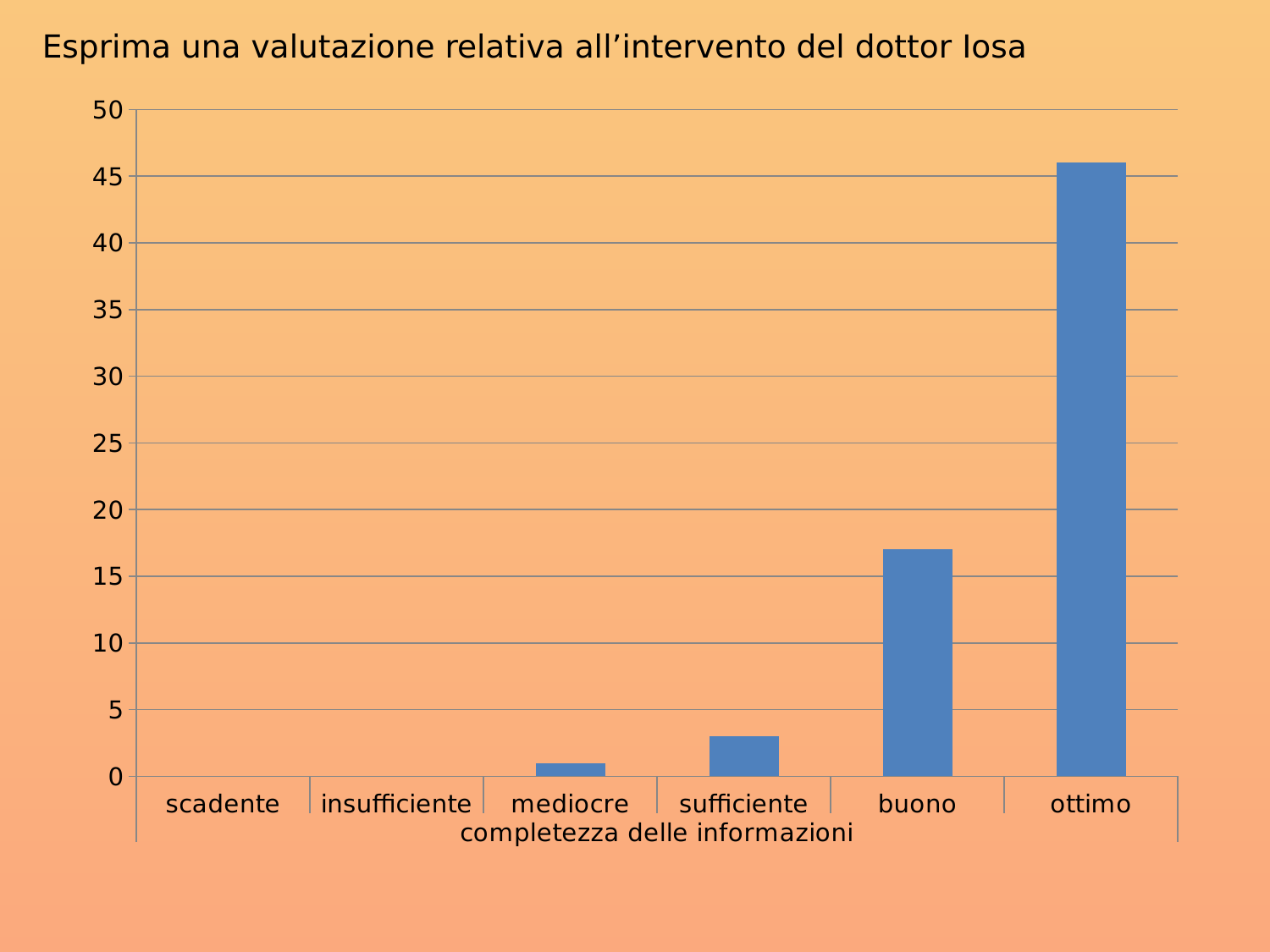

Esprima una valutazione relativa all’intervento del dottor Iosa

### Chart

| Category |  |
|---|---|
| scadente | None |
| insufficiente | None |
| mediocre | 1.0 |
| sufficiente | 3.0 |
| buono | 17.0 |
| ottimo | 46.0 |